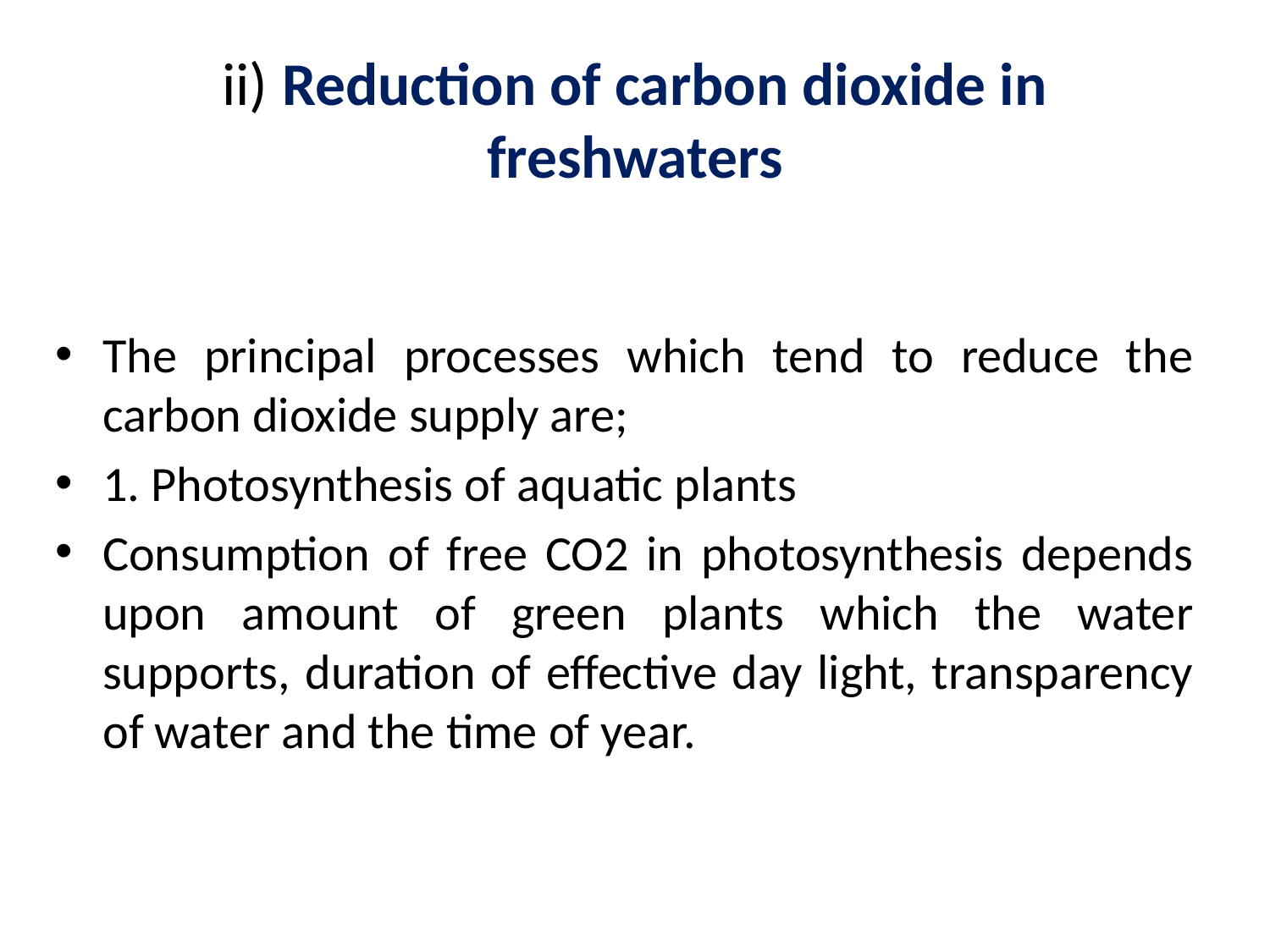

# ii) Reduction of carbon dioxide in freshwaters
The principal processes which tend to reduce the carbon dioxide supply are;
1. Photosynthesis of aquatic plants
Consumption of free CO2 in photosynthesis depends upon amount of green plants which the water supports, duration of effective day light, transparency of water and the time of year.